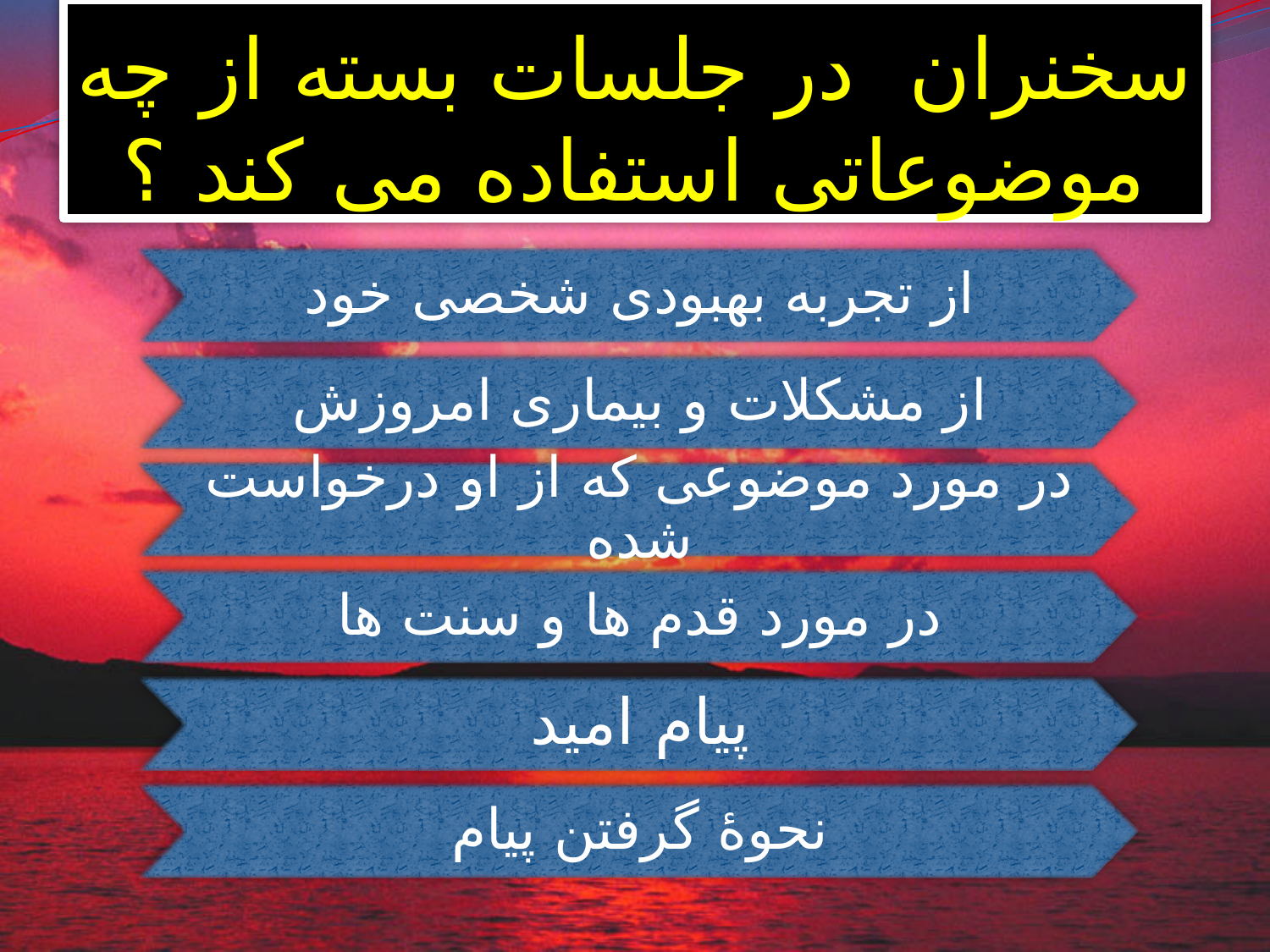

# سخنران  در جلسات بسته از چه موضوعاتی استفاده می کند ؟
از تجربه بهبودی شخصی خود
از مشکلات و بیماری امروزش
در مورد موضوعی که از او درخواست شده
در مورد قدم ها و سنت ها
پیام امید
نحوۀ گرفتن پیام